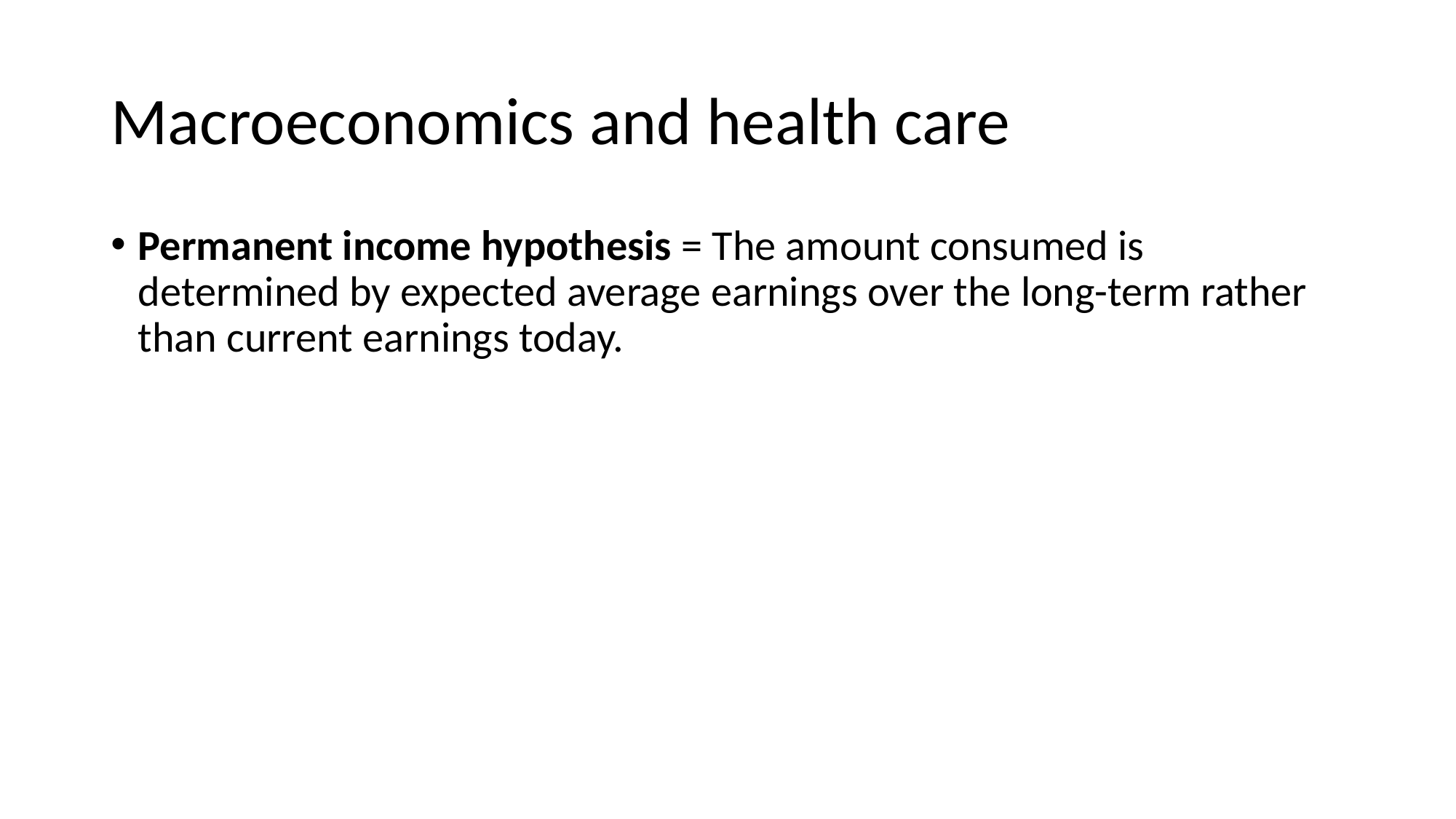

# Macroeconomics and health care
Permanent income hypothesis = The amount consumed is determined by expected average earnings over the long-term rather than current earnings today.